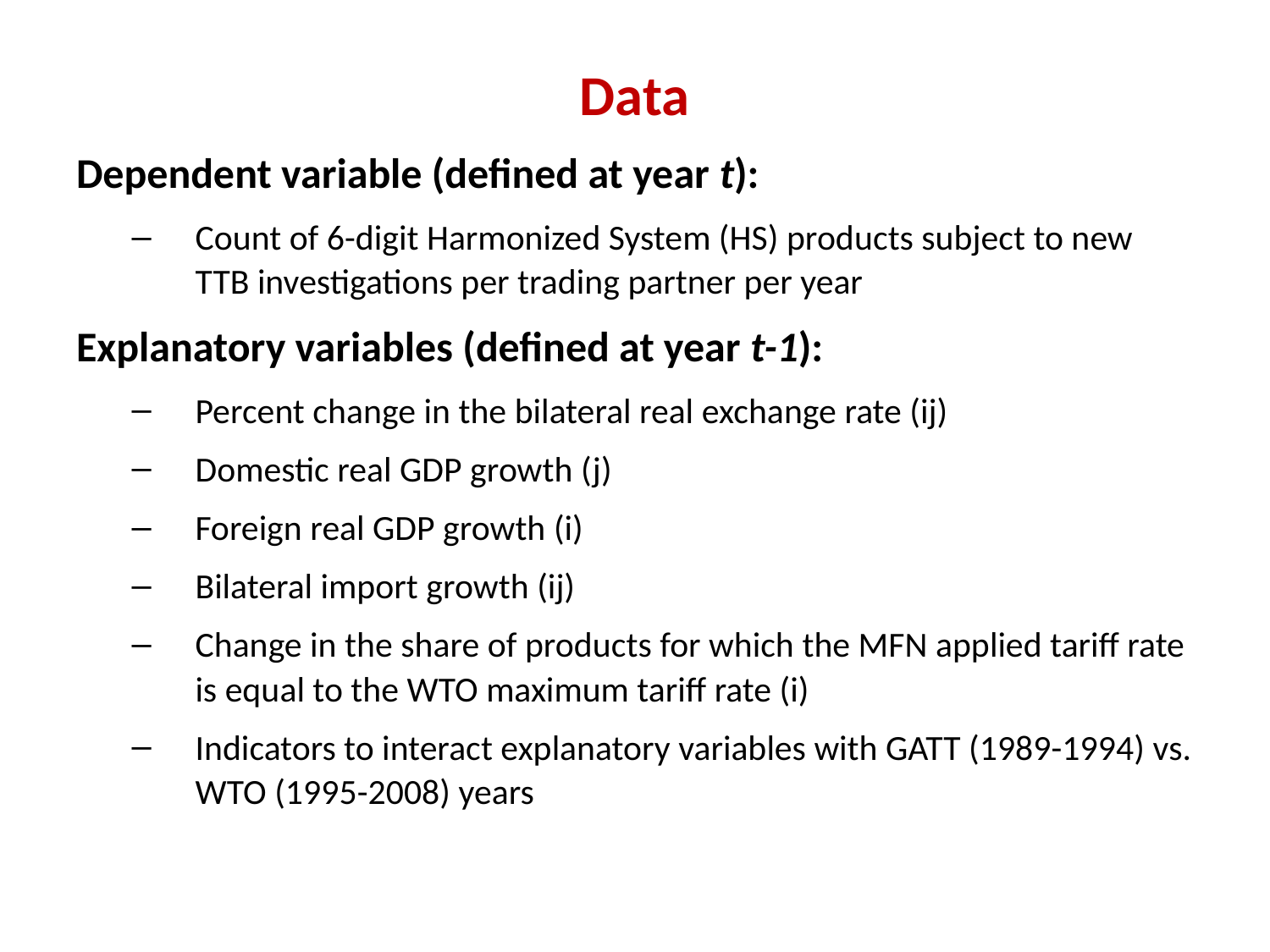

# Data
Dependent variable (defined at year t):
Count of 6-digit Harmonized System (HS) products subject to new TTB investigations per trading partner per year
Explanatory variables (defined at year t-1):
Percent change in the bilateral real exchange rate (ij)
Domestic real GDP growth (j)
Foreign real GDP growth (i)
Bilateral import growth (ij)
Change in the share of products for which the MFN applied tariff rate is equal to the WTO maximum tariff rate (i)
Indicators to interact explanatory variables with GATT (1989-1994) vs. WTO (1995-2008) years